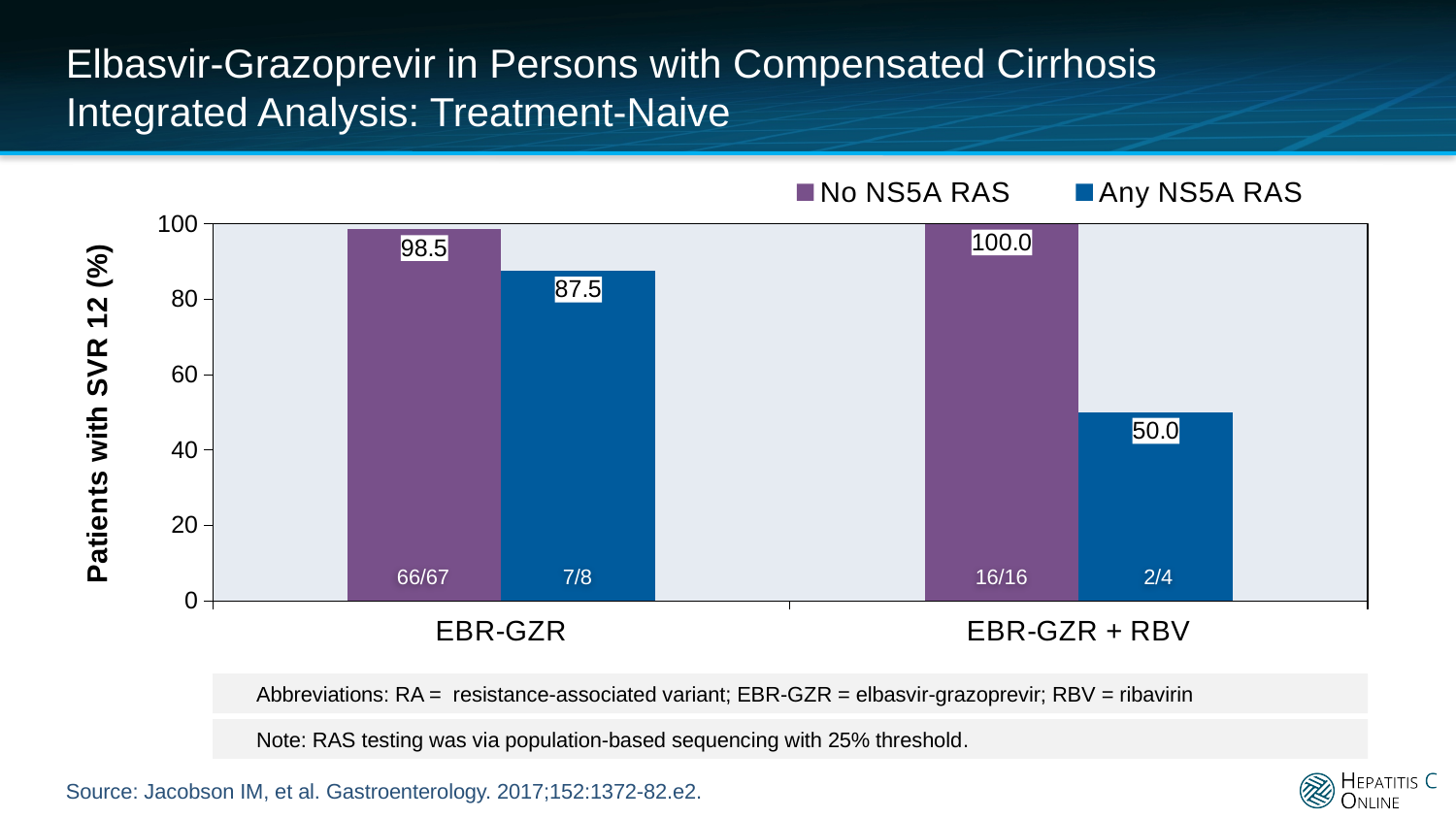

# Elbasvir-Grazoprevir in Persons with Compensated Cirrhosis Integrated Analysis: Treatment-Naive

### Chart

| Category | No NS5A RAS | Any NS5A RAS |
|---|---|---|
| EBR-GZR | 98.5 | 87.5 |
| EBR-GZR + RBV | 100.0 | 50.0 |
66/67
7/8
16/16
2/4
Abbreviations: RA =  resistance-associated variant; EBR-GZR = elbasvir-grazoprevir; RBV = ribavirin
Note: RAS testing was via population-based sequencing with 25% threshold.
Source: Jacobson IM, et al. Gastroenterology. 2017;152:1372-82.e2.